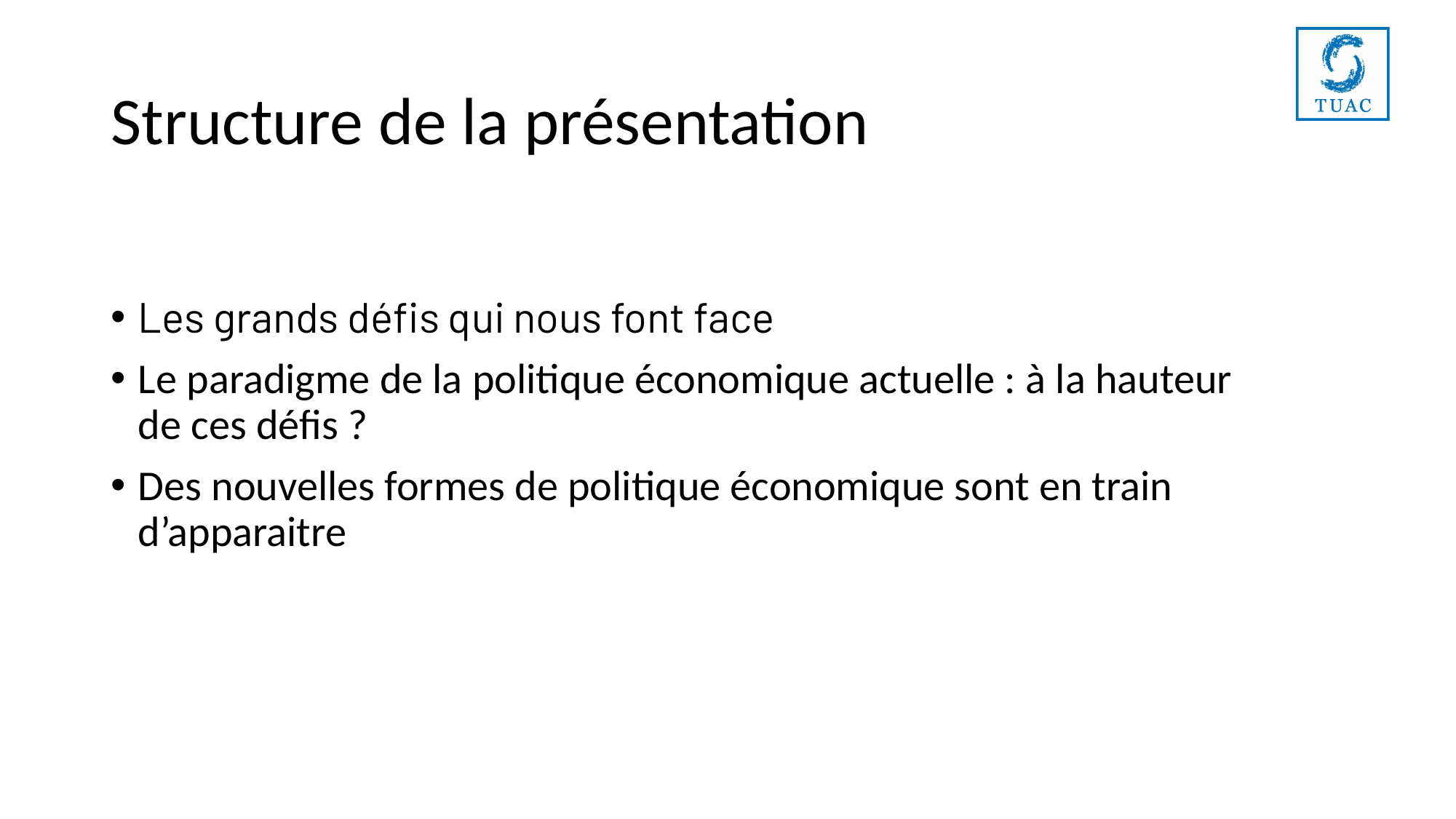

# Structure de la présentation
Les grands défis qui nous font face
Le paradigme de la politique économique actuelle : à la hauteur de ces défis ?
Des nouvelles formes de politique économique sont en train d’apparaitre